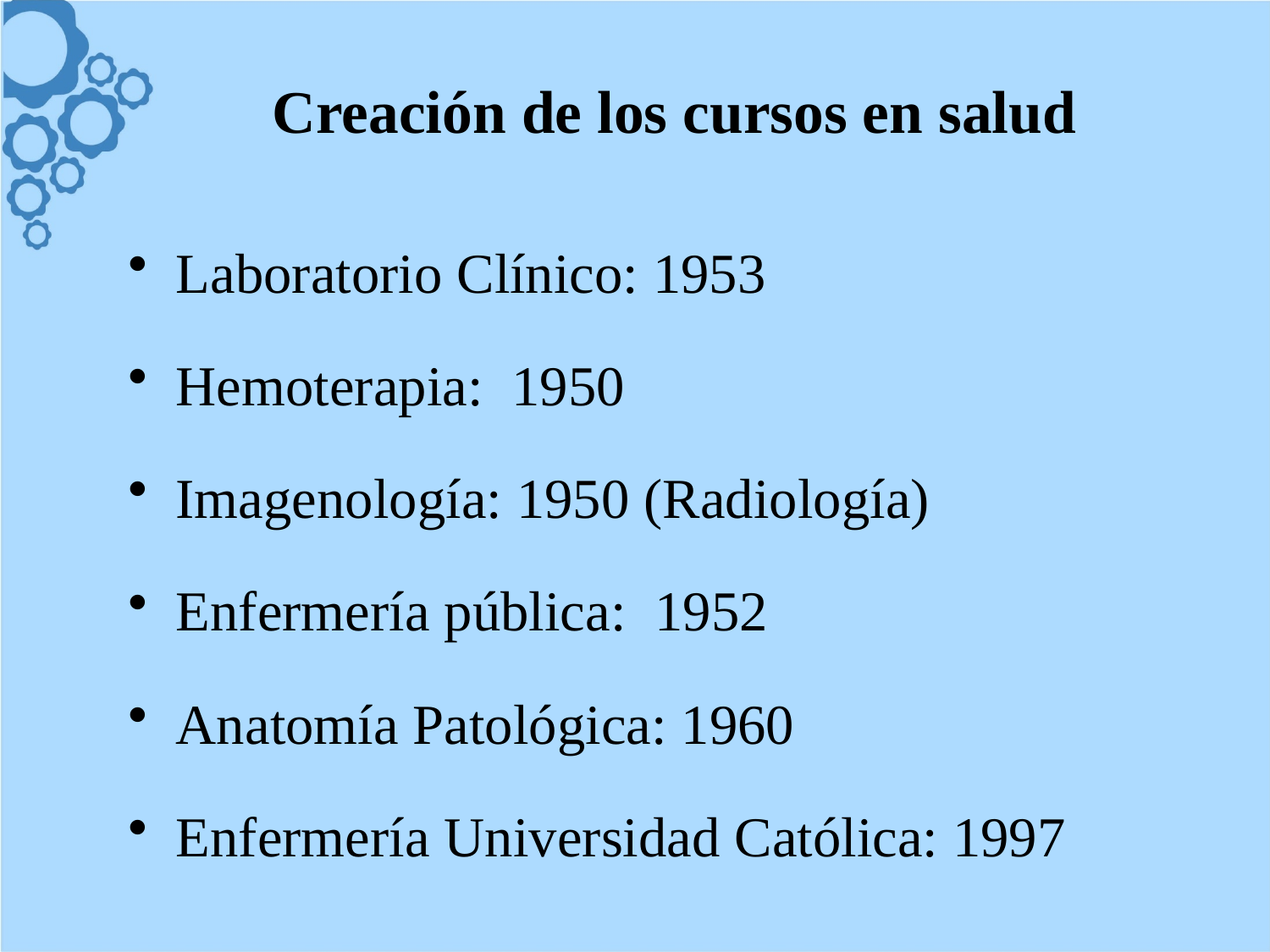

# Creación de los cursos en salud
Laboratorio Clínico: 1953
Hemoterapia:  1950
Imagenología: 1950 (Radiología)
Enfermería pública:  1952
Anatomía Patológica: 1960
Enfermería Universidad Católica: 1997